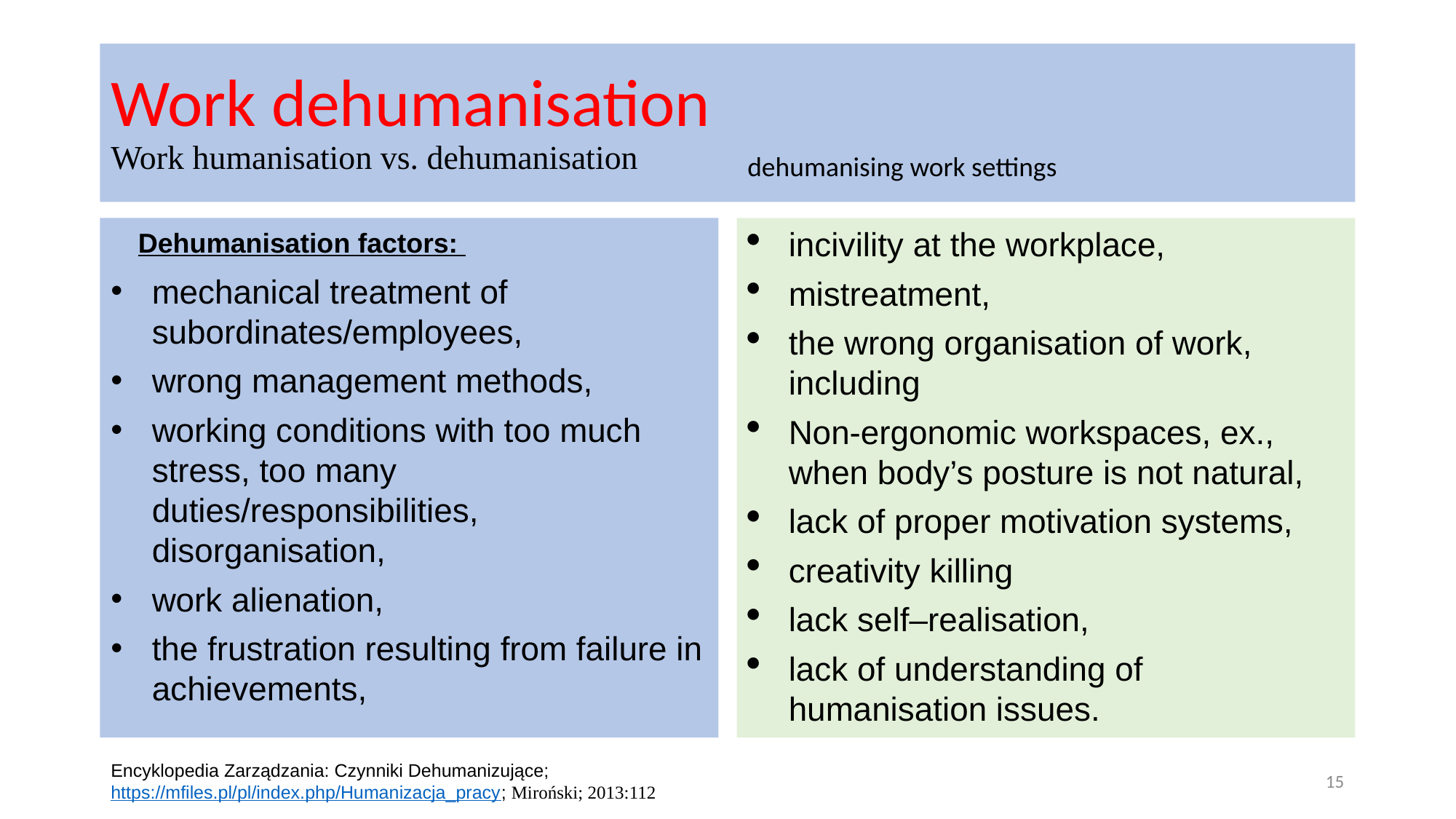

# Work dehumanisation Work humanisation vs. dehumanisation
dehumanising work settings
Dehumanisation factors:
mechanical treatment of subordinates/employees,
wrong management methods,
working conditions with too much stress, too many duties/responsibilities, disorganisation,
work alienation,
the frustration resulting from failure in achievements,

incivility at the workplace,
mistreatment,
the wrong organisation of work, including
Non-ergonomic workspaces, ex., when body’s posture is not natural,
lack of proper motivation systems,
creativity killing
lack self–realisation,
lack of understanding of humanisation issues.
Encyklopedia Zarządzania: Czynniki Dehumanizujące;
https://mfiles.pl/pl/index.php/Humanizacja_pracy; Miroński; 2013:112
15